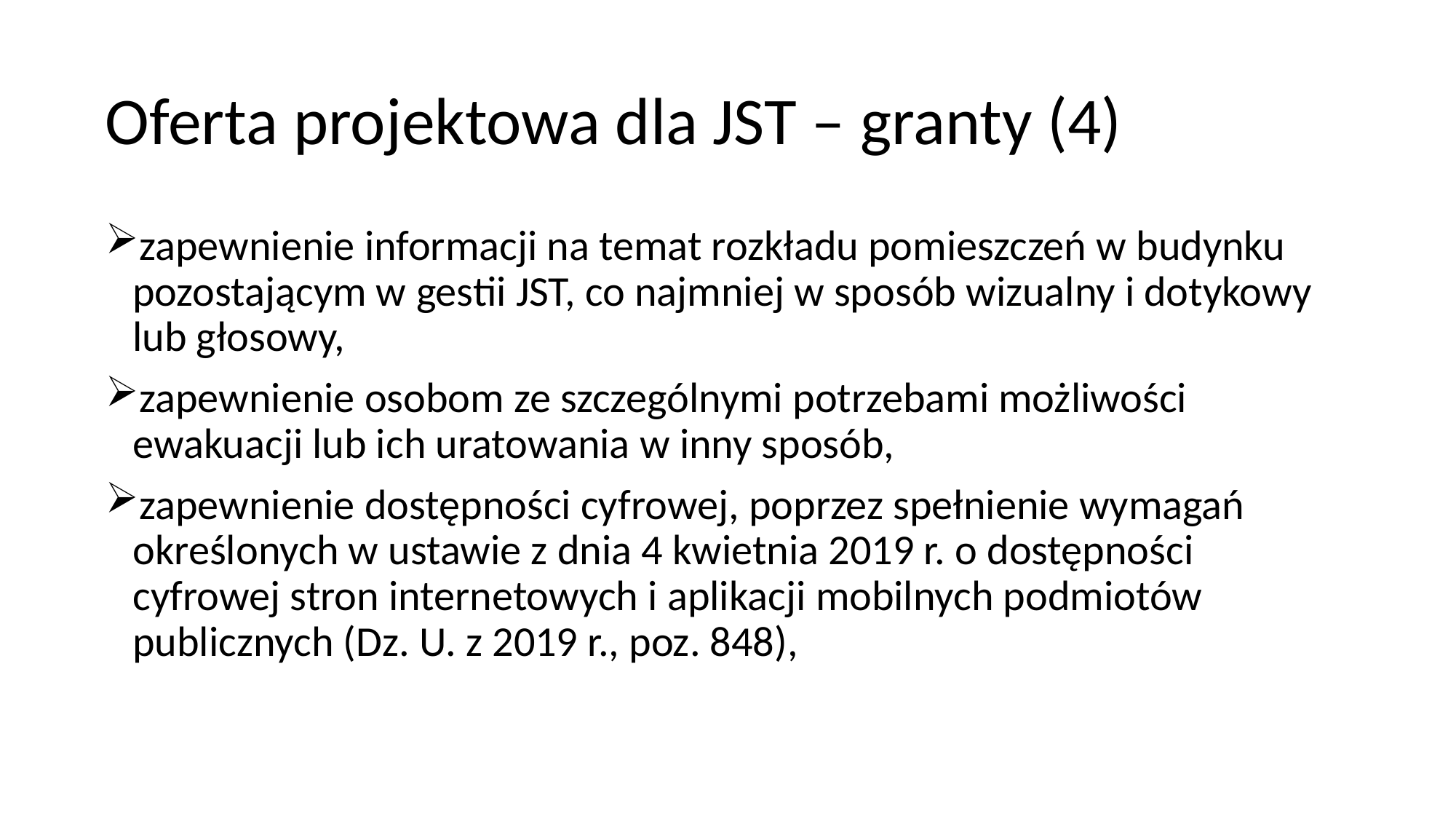

# Oferta projektowa dla JST – granty (4)
zapewnienie informacji na temat rozkładu pomieszczeń w budynku pozostającym w gestii JST, co najmniej w sposób wizualny i dotykowy lub głosowy,
zapewnienie osobom ze szczególnymi potrzebami możliwości ewakuacji lub ich uratowania w inny sposób,
zapewnienie dostępności cyfrowej, poprzez spełnienie wymagań określonych w ustawie z dnia 4 kwietnia 2019 r. o dostępności cyfrowej stron internetowych i aplikacji mobilnych podmiotów publicznych (Dz. U. z 2019 r., poz. 848),